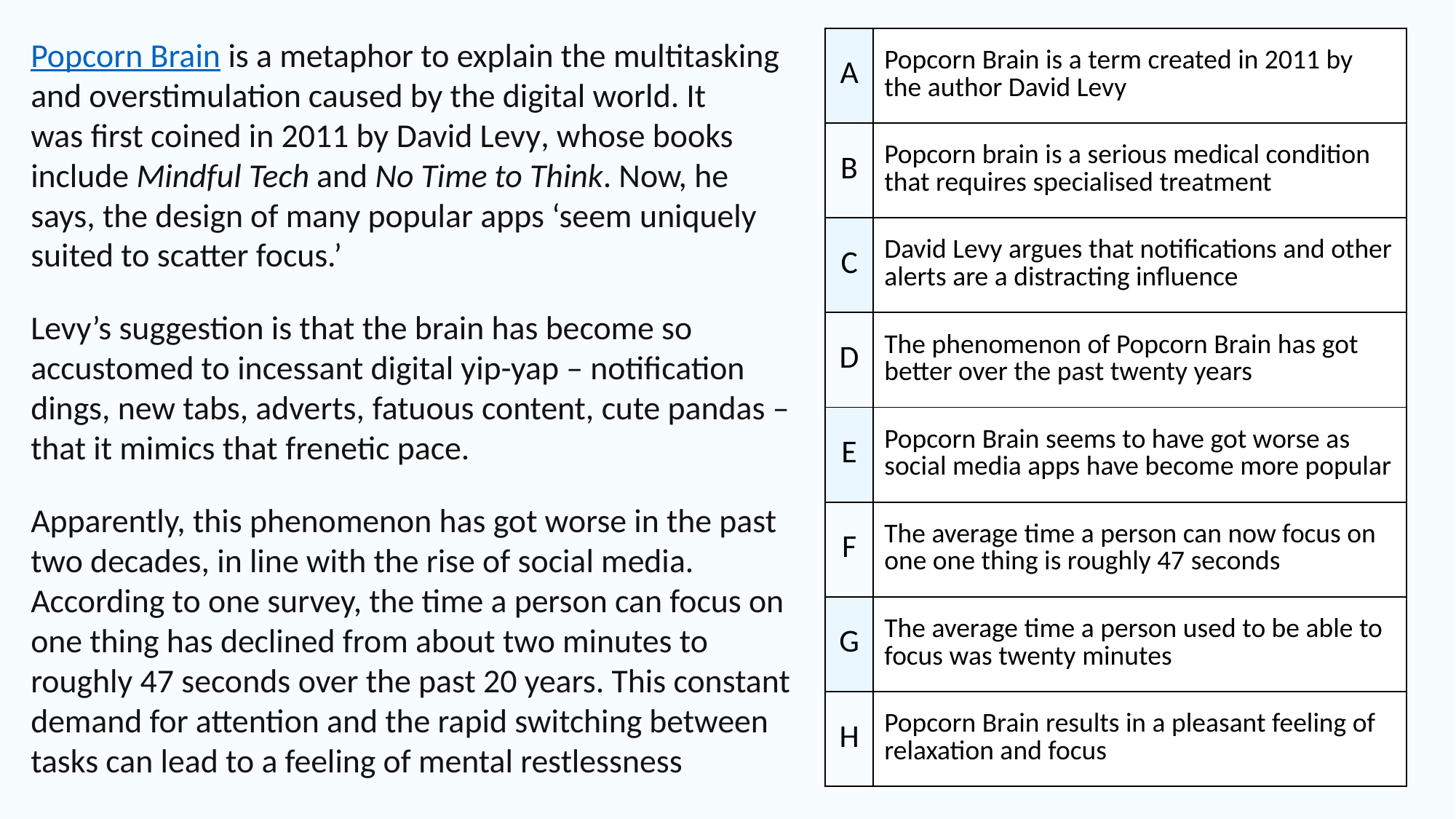

Popcorn Brain is a metaphor to explain the multitasking and overstimulation caused by the digital world. It was first coined in 2011 by David Levy, whose books include Mindful Tech and No Time to Think. Now, he says, the design of many popular apps ‘seem uniquely suited to scatter focus.’

Levy’s suggestion is that the brain has become so accustomed to incessant digital yip-yap – notification dings, new tabs, adverts, fatuous content, cute pandas – that it mimics that frenetic pace.

Apparently, this phenomenon has got worse in the past two decades, in line with the rise of social media. According to one survey, the time a person can focus on one thing has declined from about two minutes to roughly 47 seconds over the past 20 years. This constant demand for attention and the rapid switching between tasks can lead to a feeling of mental restlessness
| A | Popcorn Brain is a term created in 2011 by the author David Levy |
| --- | --- |
| B | Popcorn brain is a serious medical condition that requires specialised treatment |
| C | David Levy argues that notifications and other alerts are a distracting influence |
| D | The phenomenon of Popcorn Brain has got better over the past twenty years |
| E | Popcorn Brain seems to have got worse as social media apps have become more popular |
| F | The average time a person can now focus on one one thing is roughly 47 seconds |
| G | The average time a person used to be able to focus was twenty minutes |
| H | Popcorn Brain results in a pleasant feeling of relaxation and focus |